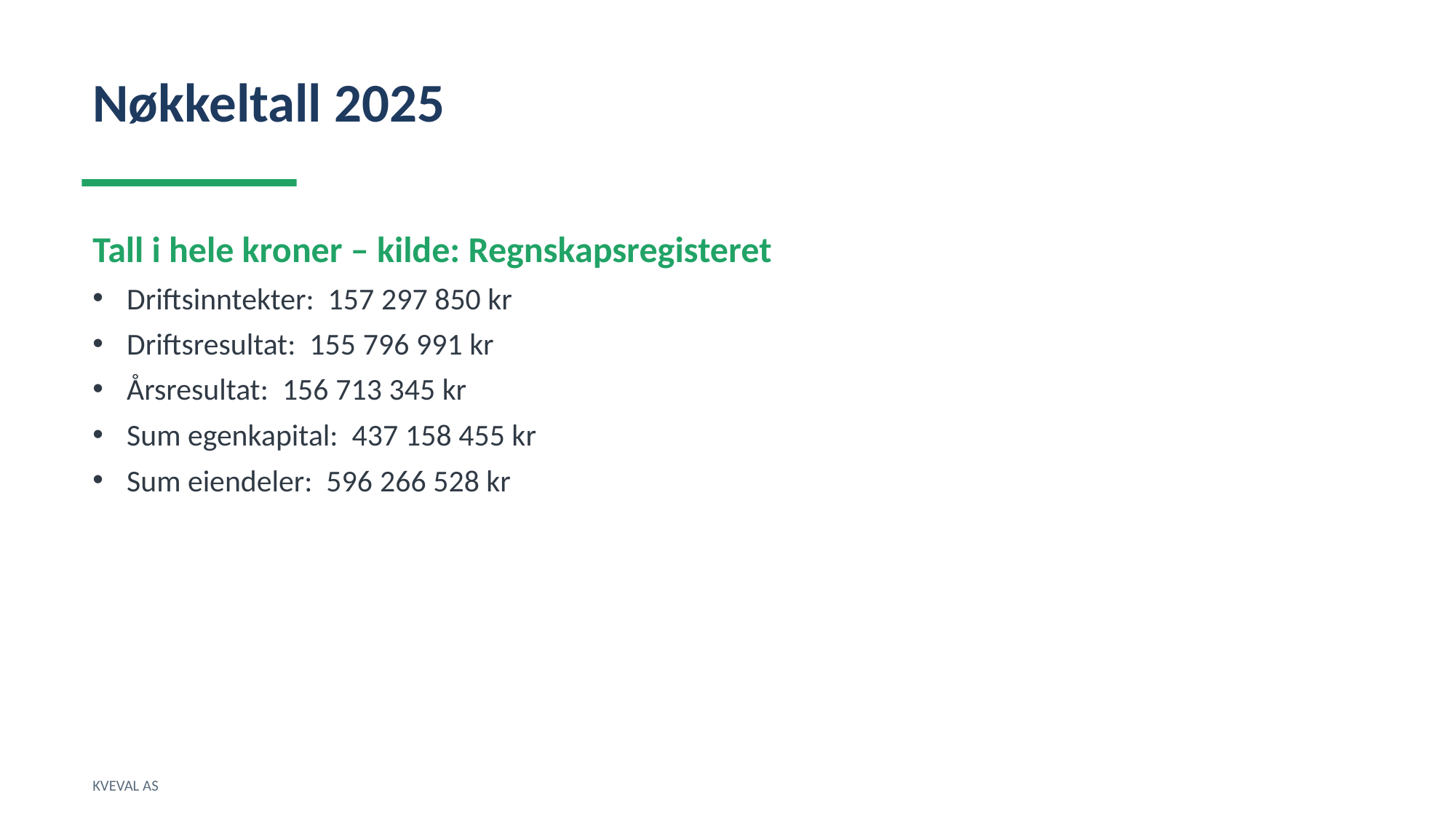

Nøkkeltall 2025

Tall i hele kroner – kilde: Regnskapsregisteret
Driftsinntekter:  157 297 850 kr
Driftsresultat:  155 796 991 kr
Årsresultat:  156 713 345 kr
Sum egenkapital:  437 158 455 kr
Sum eiendeler:  596 266 528 kr
KVEVAL AS